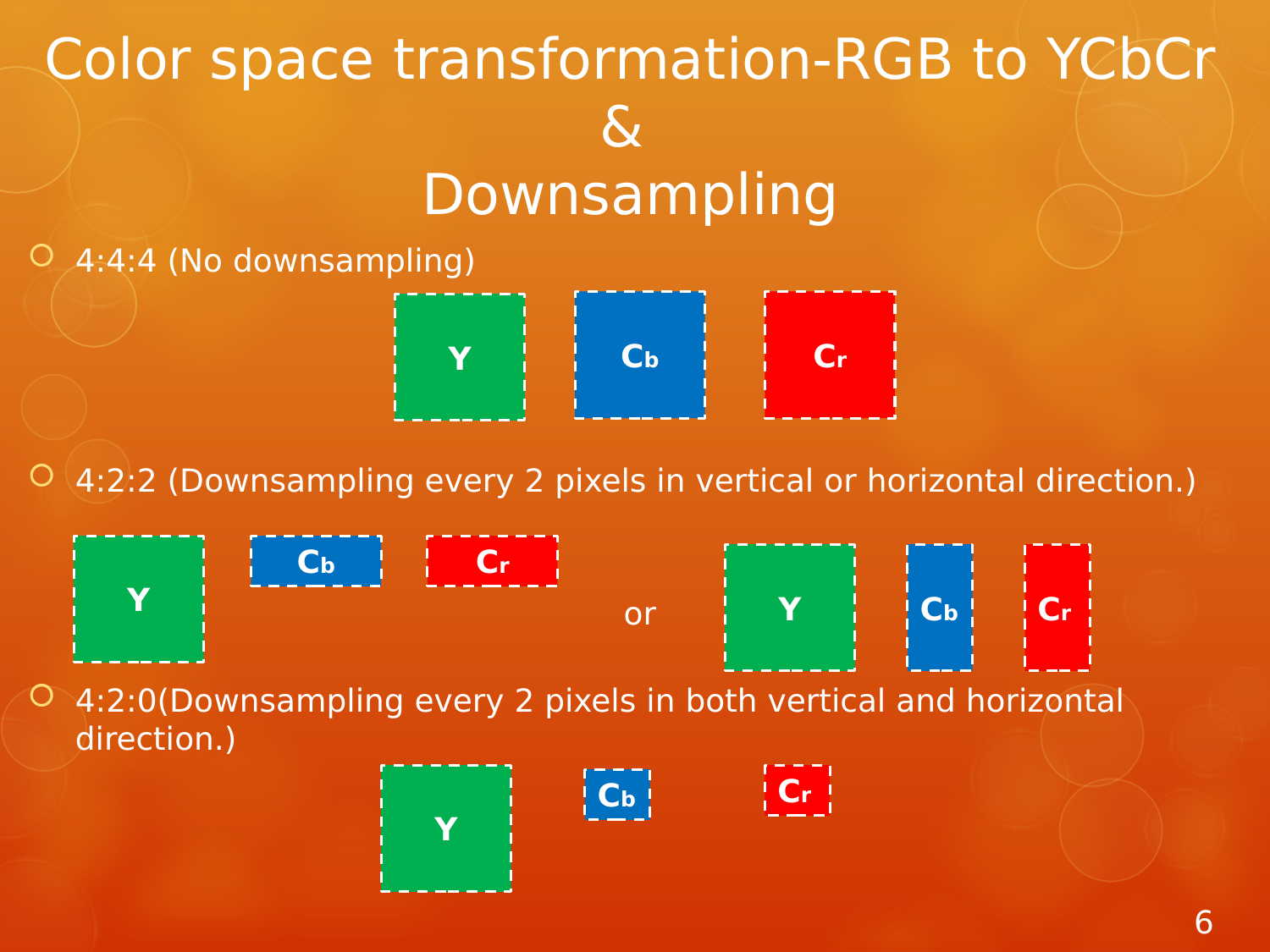

# Color space transformation-RGB to YCbCr & Downsampling
4:4:4 (No downsampling)

4:2:2 (Downsampling every 2 pixels in vertical or horizontal direction.)

4:2:0(Downsampling every 2 pixels in both vertical and horizontal direction.)

Cb

Cr

Y

Y

Cb
Cr

Y

Cb

Cr

or

Y

Cr
Cb
6